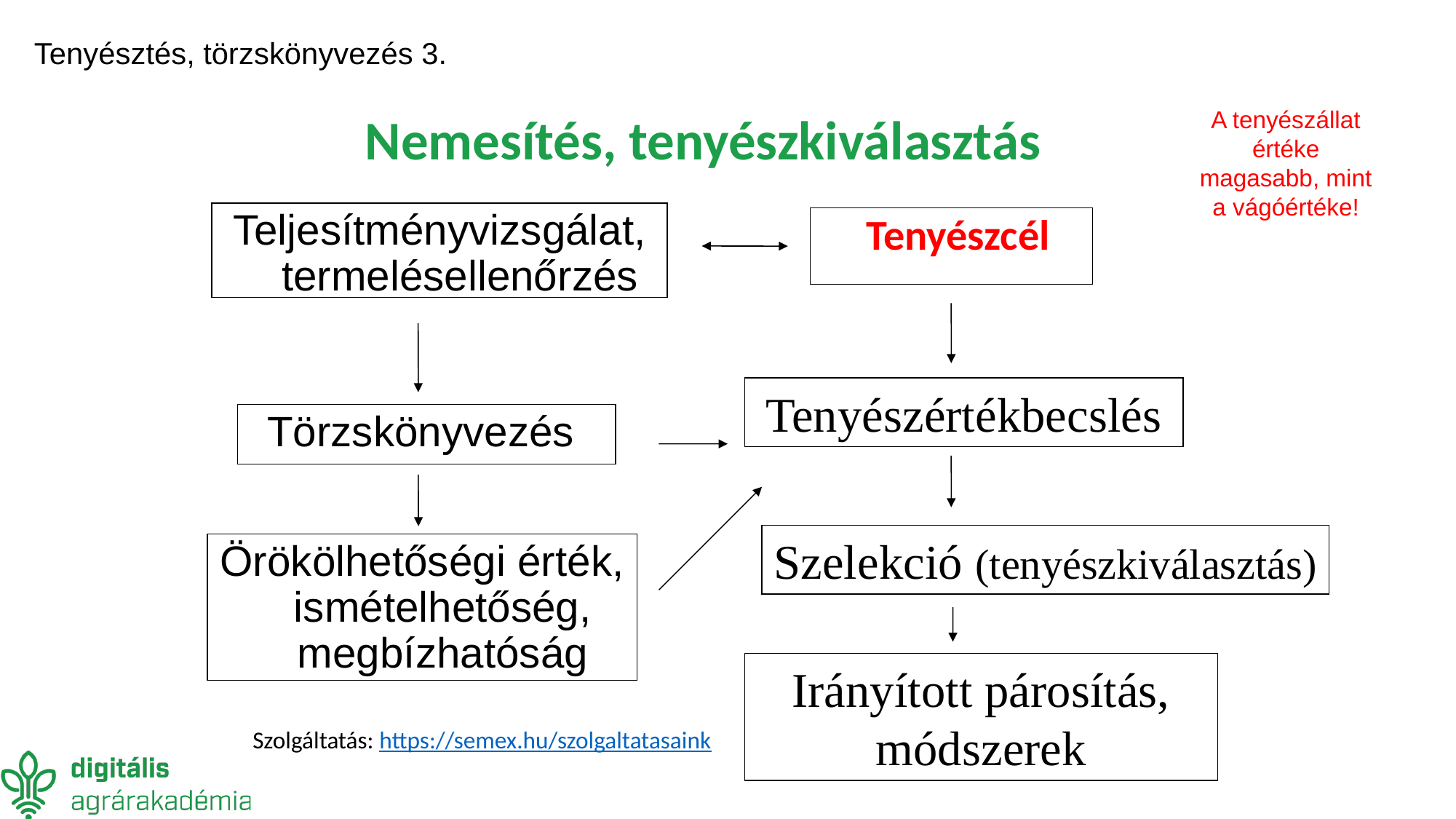

Tenyésztés, törzskönyvezés 3.
# Nemesítés, tenyészkiválasztás
A tenyészállat értéke magasabb, mint a vágóértéke!
Teljesítményvizsgálat, termelésellenőrzés
Tenyészcél

Tenyészértékbecslés
Törzskönyvezés

Szelekció (tenyészkiválasztás)
Örökölhetőségi érték, ismételhetőség, megbízhatóság

Irányított párosítás, módszerek
Szolgáltatás: https://semex.hu/szolgaltatasaink